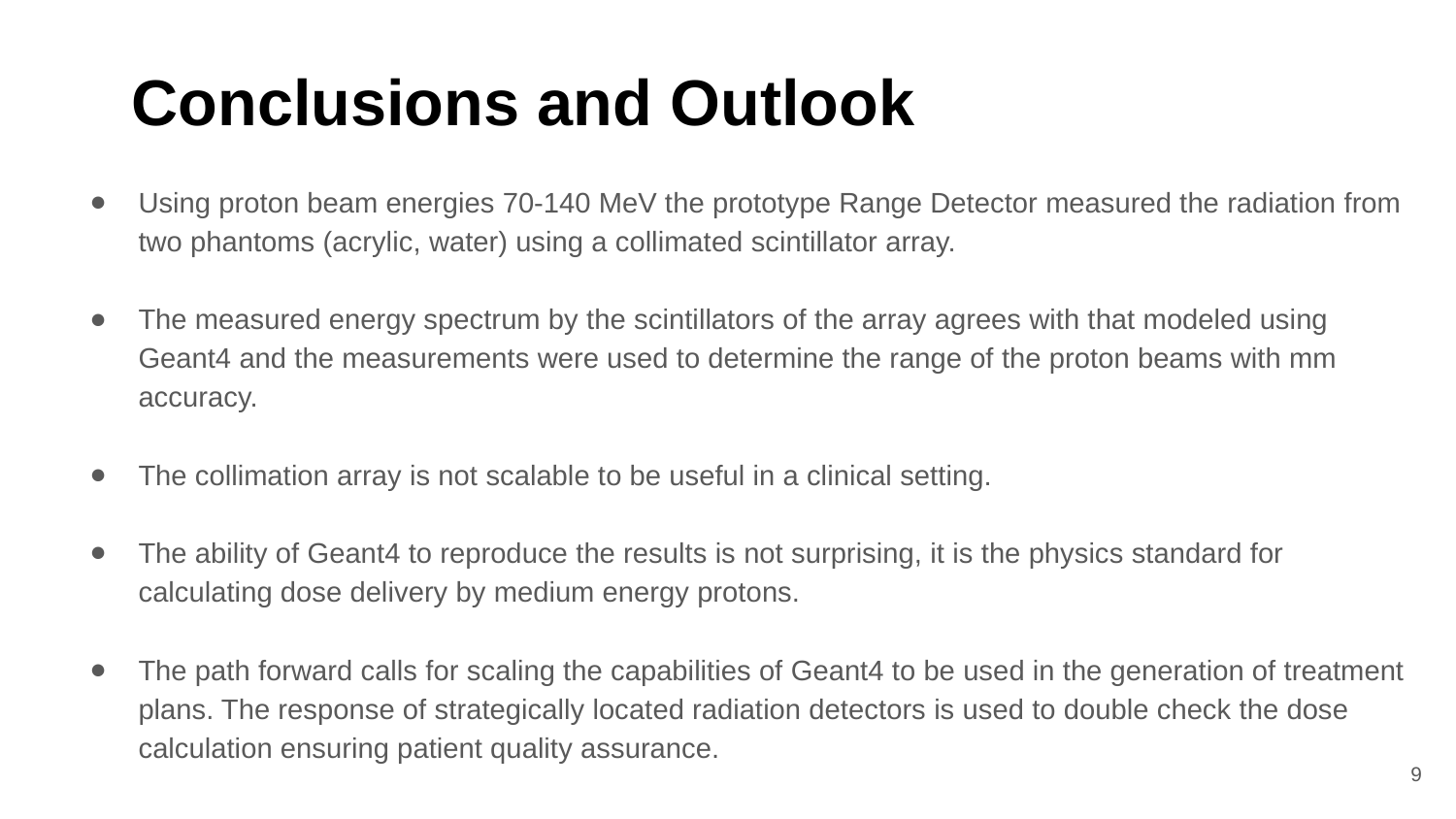

# Conclusions and Outlook
Using proton beam energies 70-140 MeV the prototype Range Detector measured the radiation from two phantoms (acrylic, water) using a collimated scintillator array.

The measured energy spectrum by the scintillators of the array agrees with that modeled using Geant4 and the measurements were used to determine the range of the proton beams with mm accuracy.

The collimation array is not scalable to be useful in a clinical setting.

The ability of Geant4 to reproduce the results is not surprising, it is the physics standard for calculating dose delivery by medium energy protons.

The path forward calls for scaling the capabilities of Geant4 to be used in the generation of treatment plans. The response of strategically located radiation detectors is used to double check the dose calculation ensuring patient quality assurance.
9